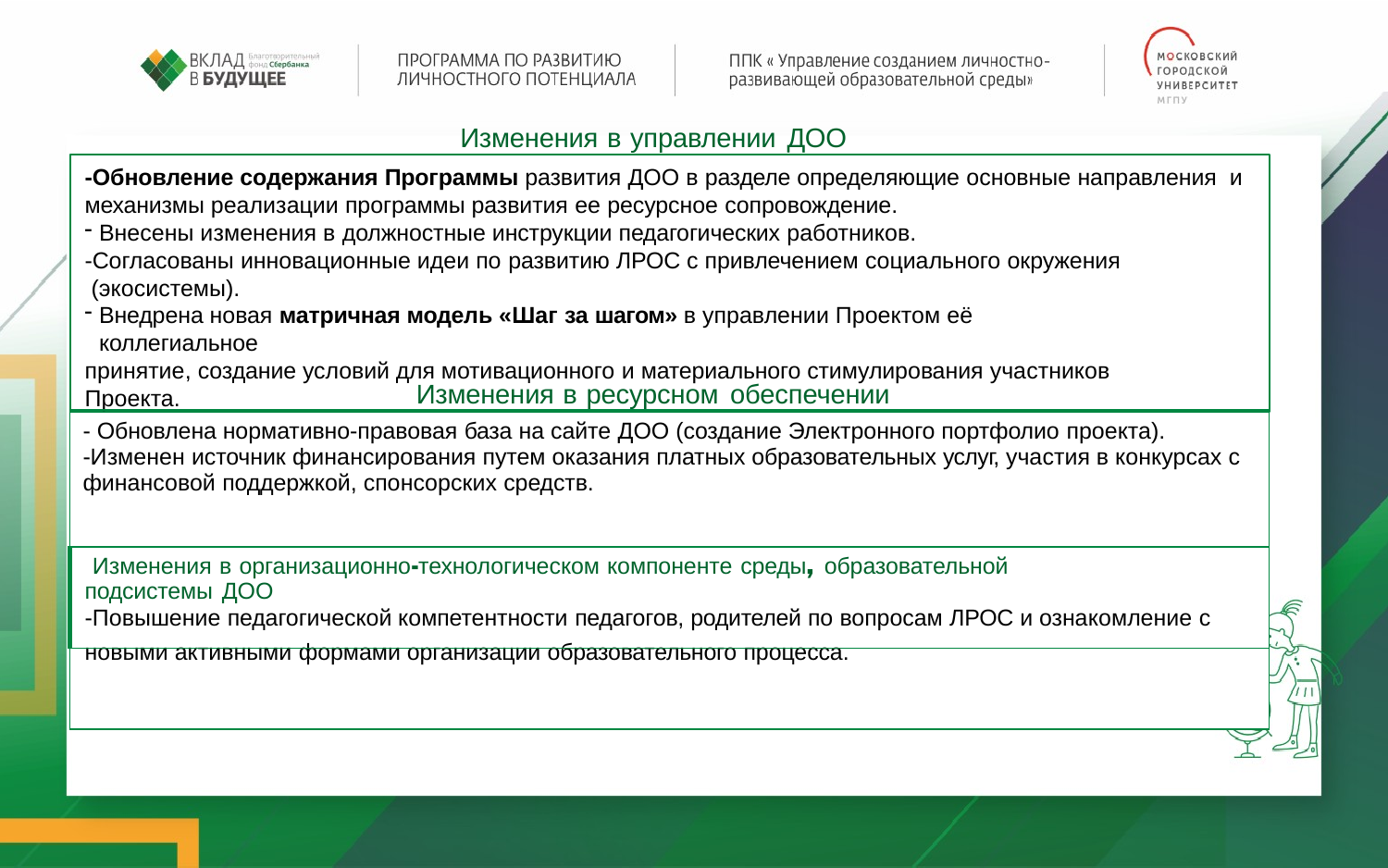

Изменения в управлении ДОО
-Обновление содержания Программы развития ДОО в разделе определяющие основные направления  и механизмы реализации программы развития ее ресурсное сопровождение.
Внесены изменения в должностные инструкции педагогических работников.
-Согласованы инновационные идеи по развитию ЛРОС с привлечением социального окружения  (экосистемы).
Внедрена новая матричная модель «Шаг за шагом» в управлении Проектом её коллегиальное
принятие, создание условий для мотивационного и материального стимулирования участников Проекта.
Изменения в ресурсном обеспечении
| - Обновлена нормативно-правовая база на сайте ДОО (создание Электронного портфолио проекта). -Изменен источник финансирования путем оказания платных образовательных услуг, участия в конкурсах с финансовой поддержкой, спонсорских средств. |
| --- |
| Изменения в организационно-технологическом компоненте среды, образовательной подсистемы ДОО -Повышение педагогической компетентности педагогов, родителей по вопросам ЛРОС и ознакомление с |
| новыми активными формами организации образовательного процесса. |